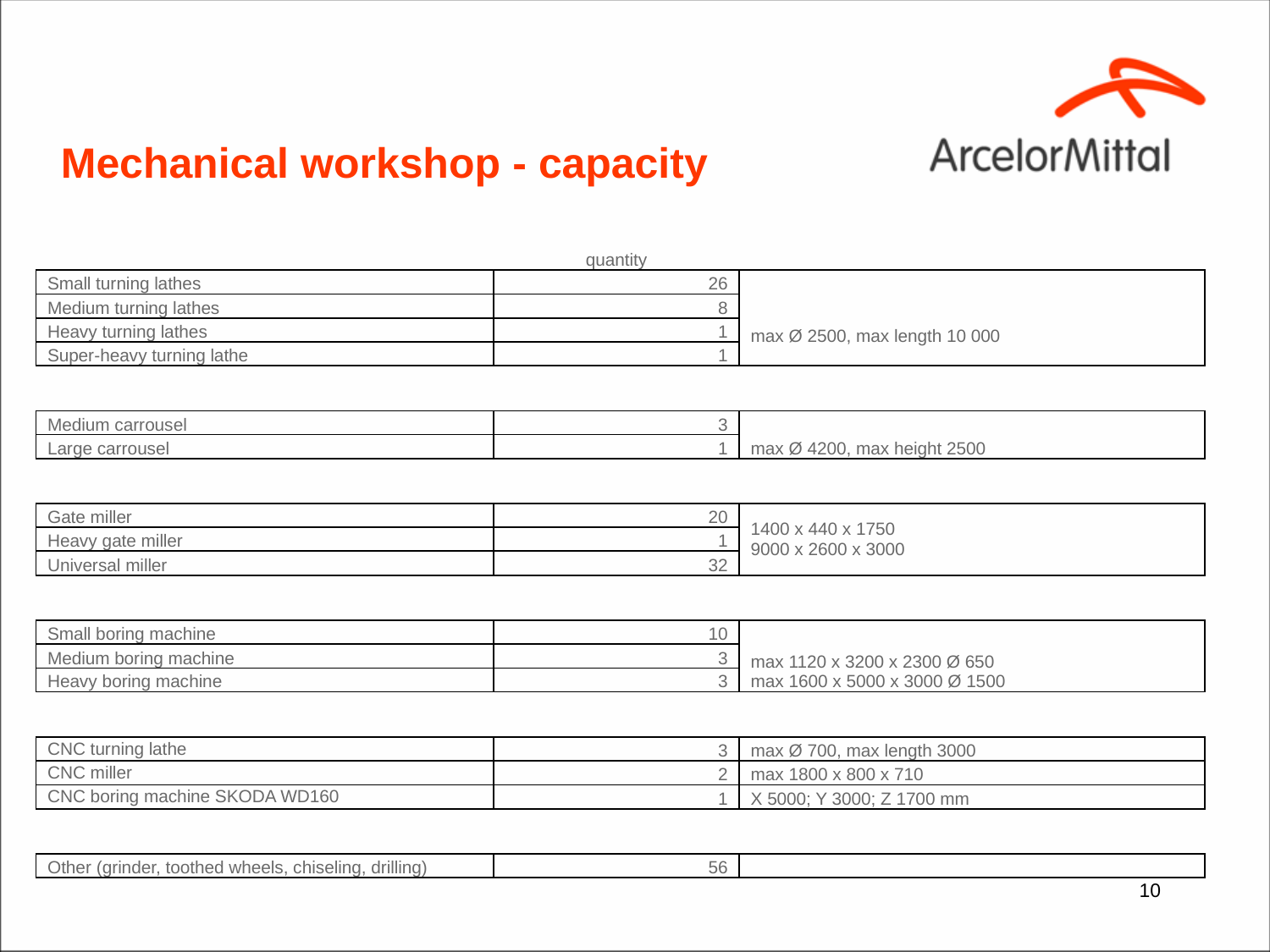

# Mechanical workshop - capacity
|  | quantity |  |
| --- | --- | --- |
| Small turning lathes | 26 | max Ø 2500, max length 10 000 |
| Medium turning lathes | 8 |  |
| Heavy turning lathes | 1 |  |
| Super-heavy turning lathe | 1 |  |
|  |  |  |
| Medium carrousel | 3 | max Ø 4200, max height 2500 |
| Large carrousel | 1 |  |
|  |  |  |
| Gate miller | 20 | 1400 x 440 x 1750 9000 x 2600 x 3000 |
| Heavy gate miller | 1 |  |
| Universal miller | 32 |  |
|  |  |  |
| Small boring machine | 10 | max 1120 x 3200 x 2300 Ø 650 max 1600 x 5000 x 3000 Ø 1500 |
| Medium boring machine | 3 |  |
| Heavy boring machine | 3 |  |
|  |  |  |
| CNC turning lathe | 3 | max Ø 700, max length 3000 |
| CNC miller | 2 | max 1800 x 800 x 710 |
| CNC boring machine SKODA WD160 | 1 | X 5000; Y 3000; Z 1700 mm |
|  |  |  |
| Other (grinder, toothed wheels, chiseling, drilling) | 56 |  |
10